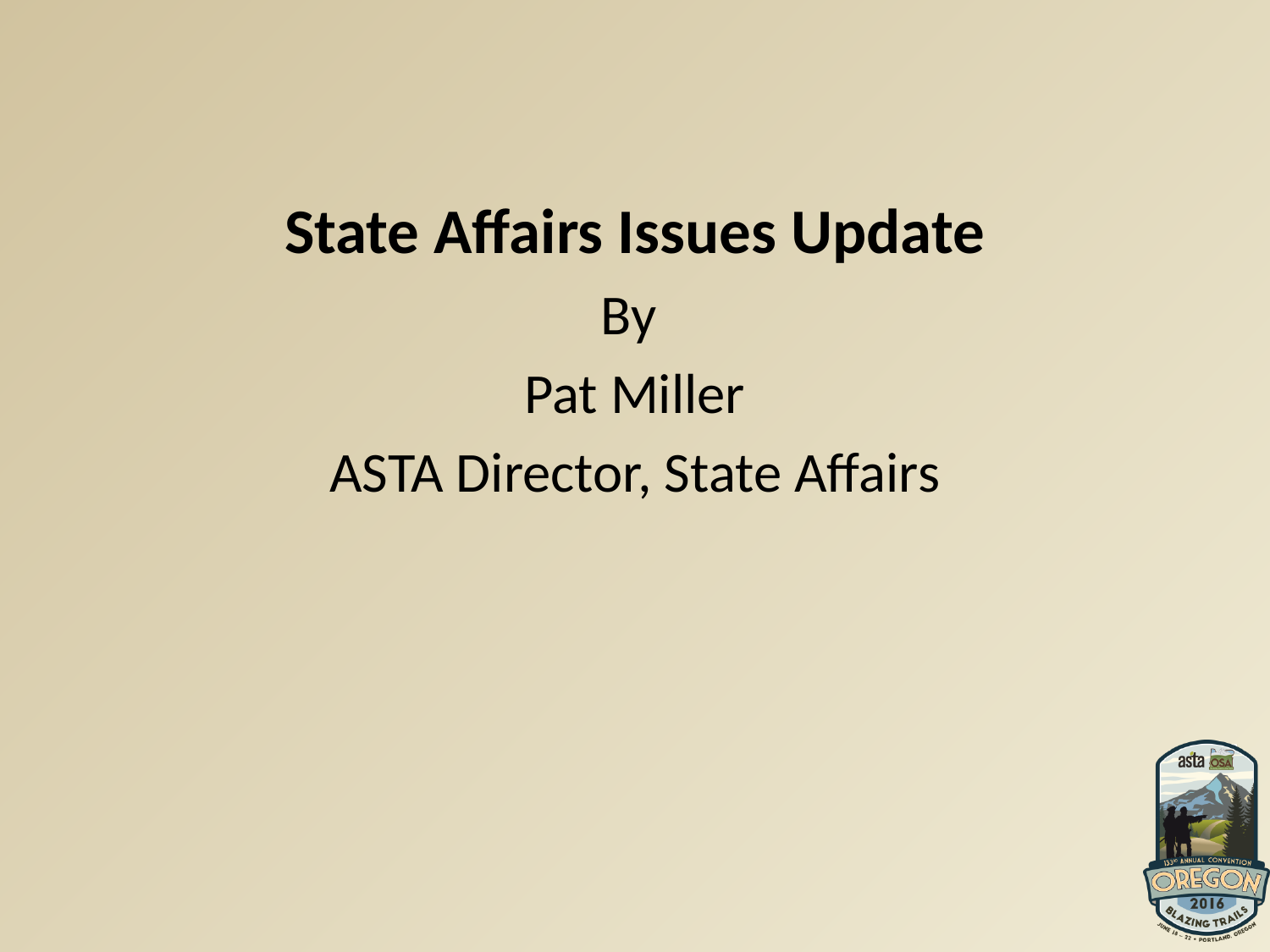

State Affairs Issues Update
By
Pat Miller
ASTA Director, State Affairs